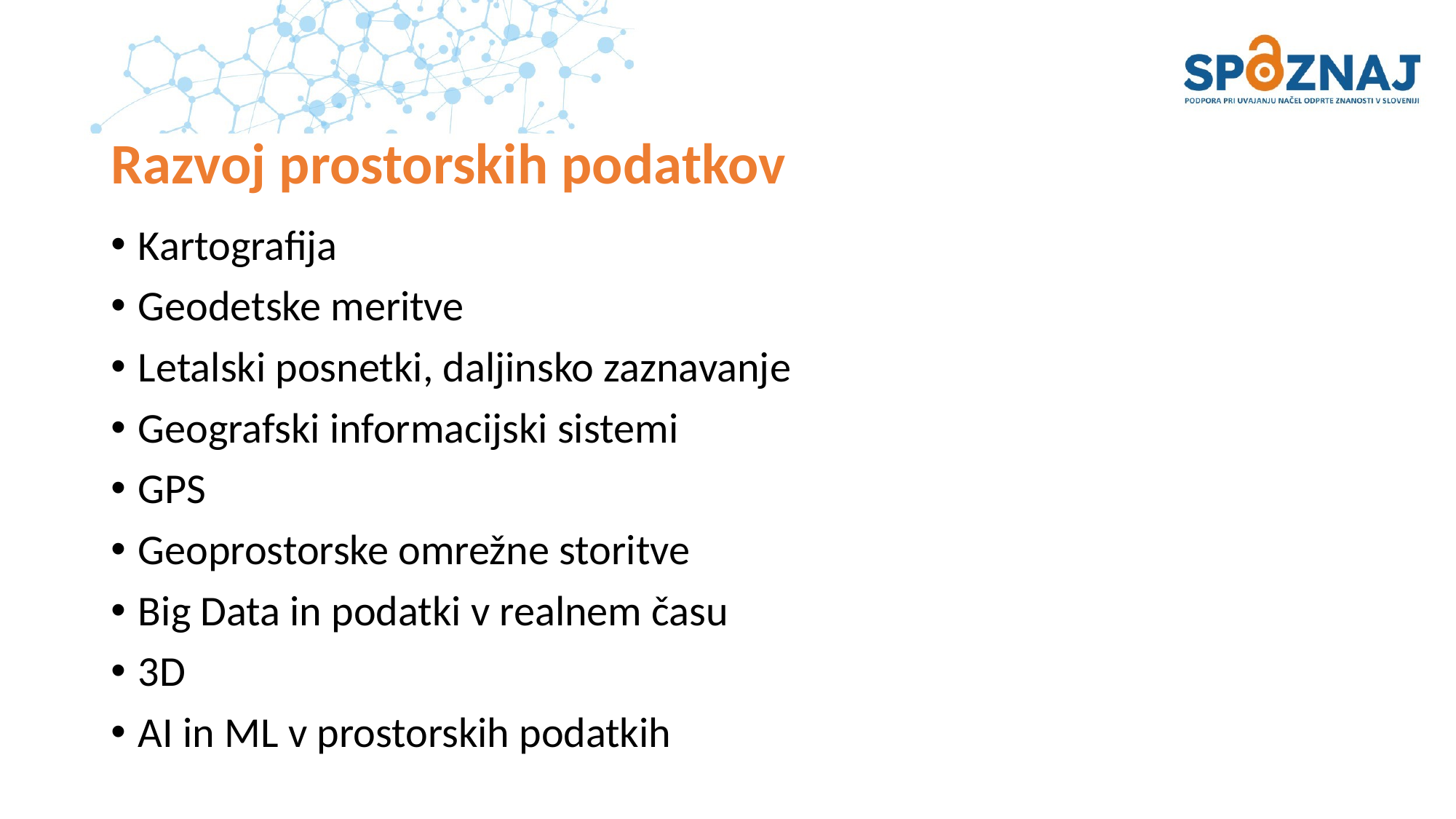

# Razvoj prostorskih podatkov
Kartografija
Geodetske meritve
Letalski posnetki, daljinsko zaznavanje
Geografski informacijski sistemi
GPS
Geoprostorske omrežne storitve
Big Data in podatki v realnem času
3D
AI in ML v prostorskih podatkih